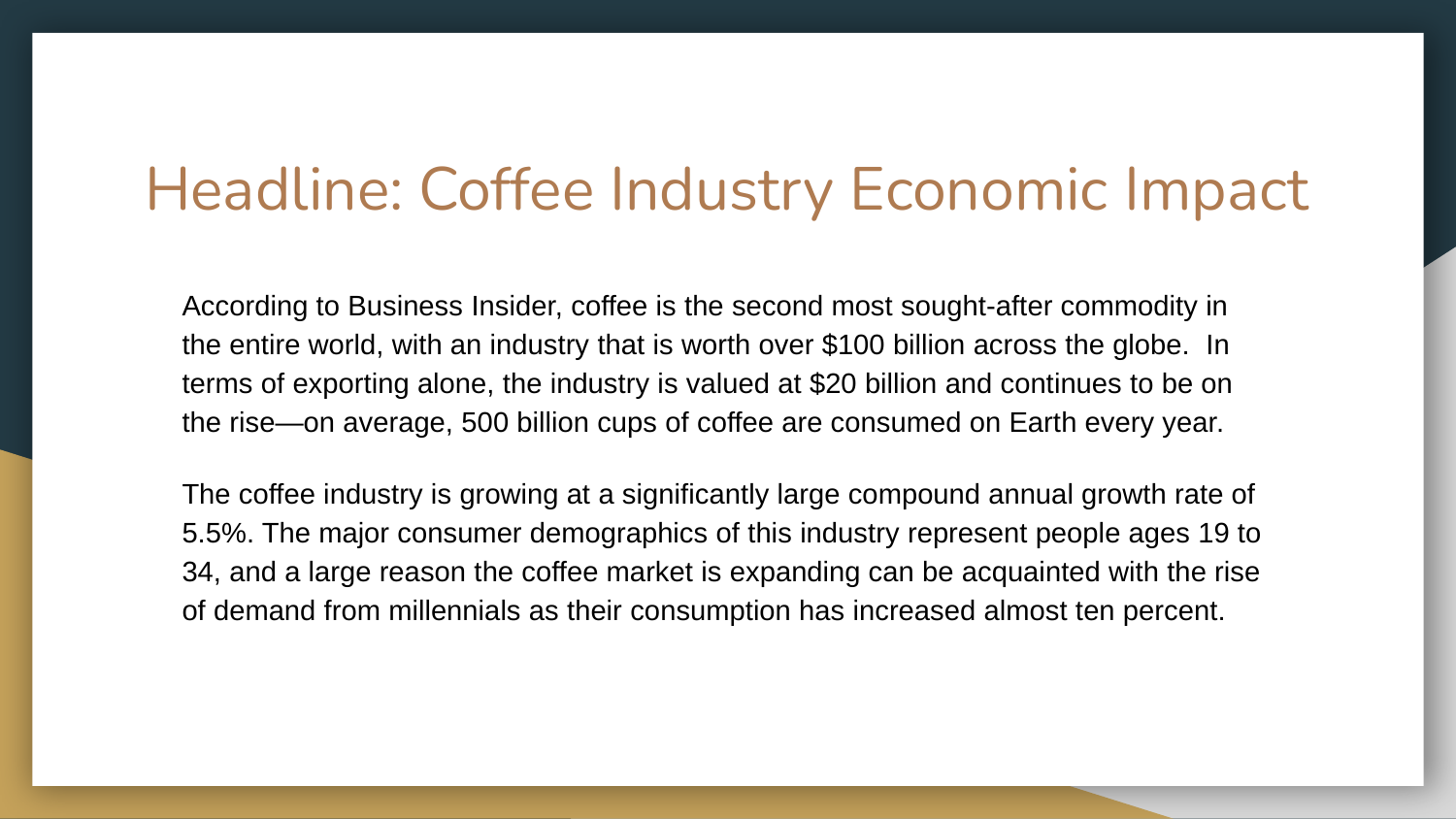

# Headline: Coffee Industry Economic Impact
According to Business Insider, coffee is the second most sought-after commodity in the entire world, with an industry that is worth over $100 billion across the globe.  In terms of exporting alone, the industry is valued at $20 billion and continues to be on the rise—on average, 500 billion cups of coffee are consumed on Earth every year.
The coffee industry is growing at a significantly large compound annual growth rate of 5.5%. The major consumer demographics of this industry represent people ages 19 to 34, and a large reason the coffee market is expanding can be acquainted with the rise of demand from millennials as their consumption has increased almost ten percent.